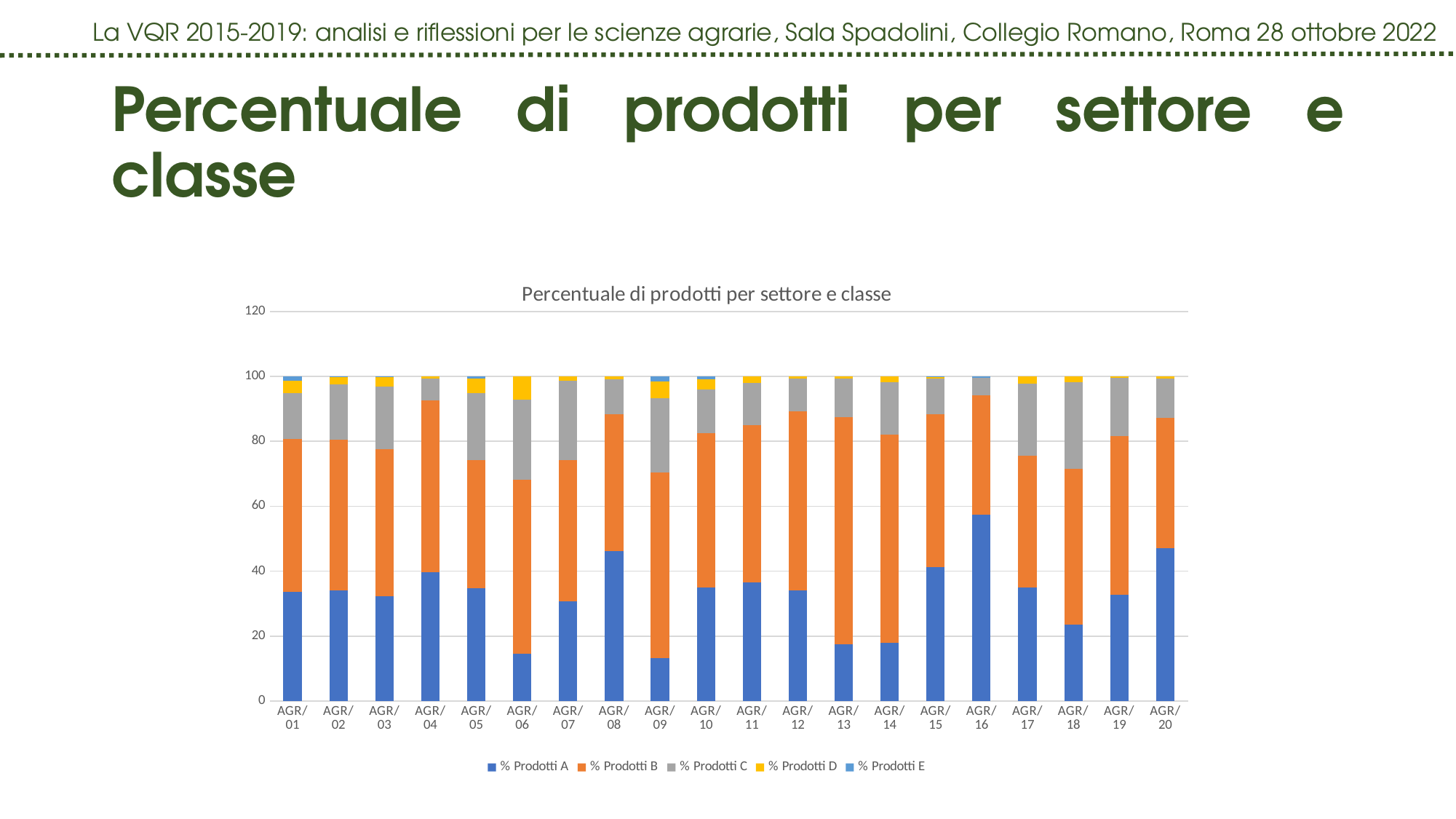

# Percentuale di prodotti per settore e classe

### Chart: Percentuale di prodotti per settore e classe

| Category | % Prodotti A | % Prodotti B | % Prodotti C | % Prodotti D | % Prodotti E |
|---|---|---|---|---|---|
| AGR/01 | 33.73 | 46.88 | 14.21 | 3.85 | 1.33 |
| AGR/02 | 34.06 | 46.35 | 17.11 | 2.19 | 0.29 |
| AGR/03 | 32.25 | 45.23 | 19.27 | 3.04 | 0.2 |
| AGR/04 | 39.71 | 52.94 | 6.62 | 0.74 | 0.0 |
| AGR/05 | 34.72 | 39.58 | 20.49 | 4.51 | 0.69 |
| AGR/06 | 14.49 | 53.62 | 24.64 | 7.25 | 0.0 |
| AGR/07 | 30.78 | 43.37 | 24.49 | 1.36 | 0.0 |
| AGR/08 | 46.12 | 42.24 | 10.78 | 0.86 | 0.0 |
| AGR/09 | 13.26 | 57.2 | 22.73 | 5.3 | 1.52 |
| AGR/10 | 34.92 | 47.62 | 13.49 | 3.17 | 0.79 |
| AGR/11 | 36.63 | 48.26 | 13.08 | 2.03 | 0.0 |
| AGR/12 | 34.02 | 55.33 | 9.91 | 0.75 | 0.0 |
| AGR/13 | 17.52 | 69.83 | 11.92 | 0.73 | 0.0 |
| AGR/14 | 17.95 | 64.1 | 16.24 | 1.71 | 0.0 |
| AGR/15 | 41.25 | 47.05 | 11.02 | 0.57 | 0.11 |
| AGR/16 | 57.48 | 36.73 | 5.44 | 0.0 | 0.34 |
| AGR/17 | 34.87 | 40.61 | 22.22 | 2.3 | 0.0 |
| AGR/18 | 23.57 | 47.91 | 26.62 | 1.9 | 0.0 |
| AGR/19 | 32.66 | 48.86 | 17.97 | 0.51 | 0.0 |
| AGR/20 | 47.14 | 40.0 | 12.14 | 0.71 | 0.0 |